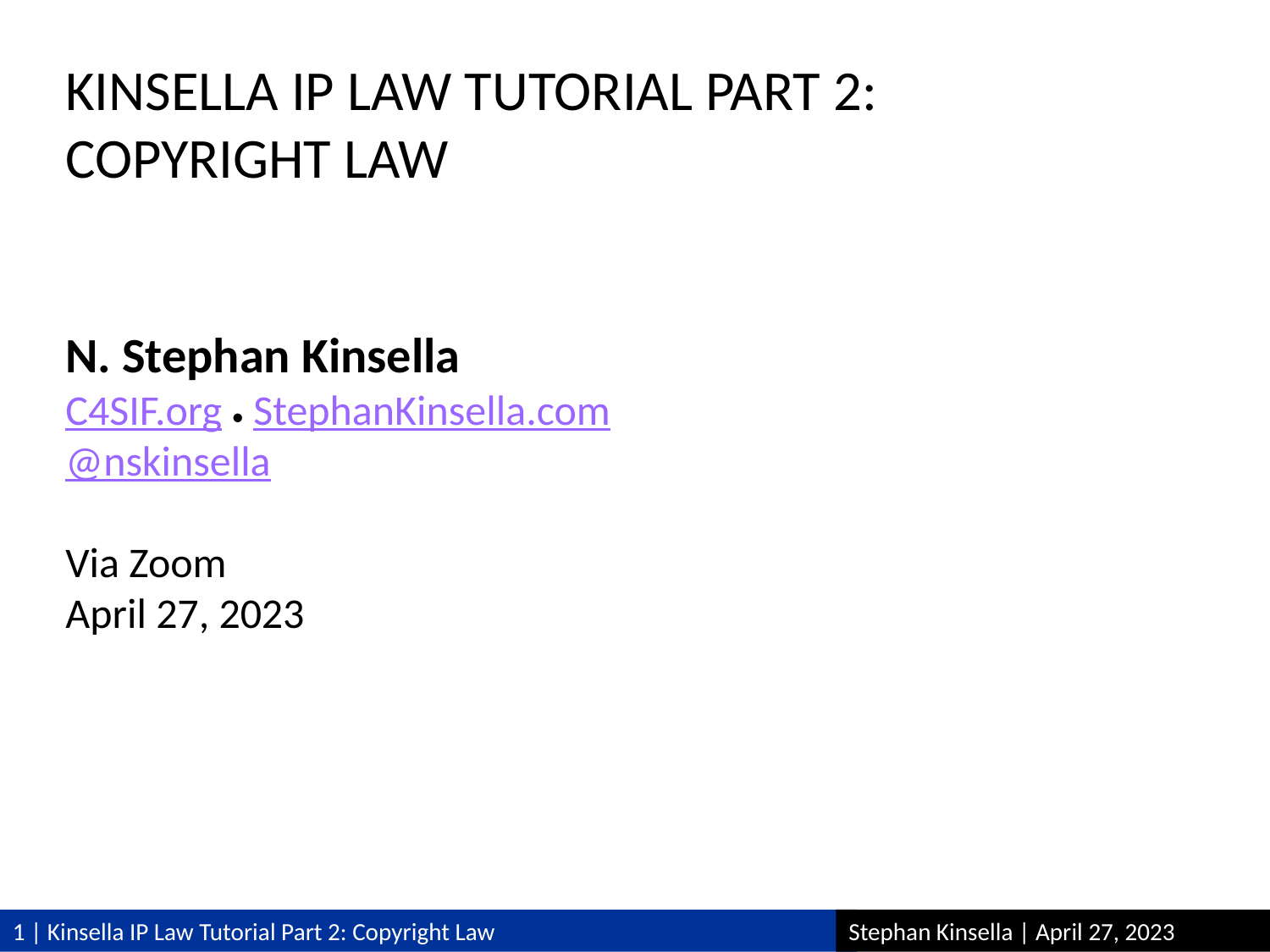

Kinsella IP Law Tutorial Part 2: Copyright Law
N. Stephan Kinsella
C4SIF.org • StephanKinsella.com
@nskinsella

Via Zoom
April 27, 2023